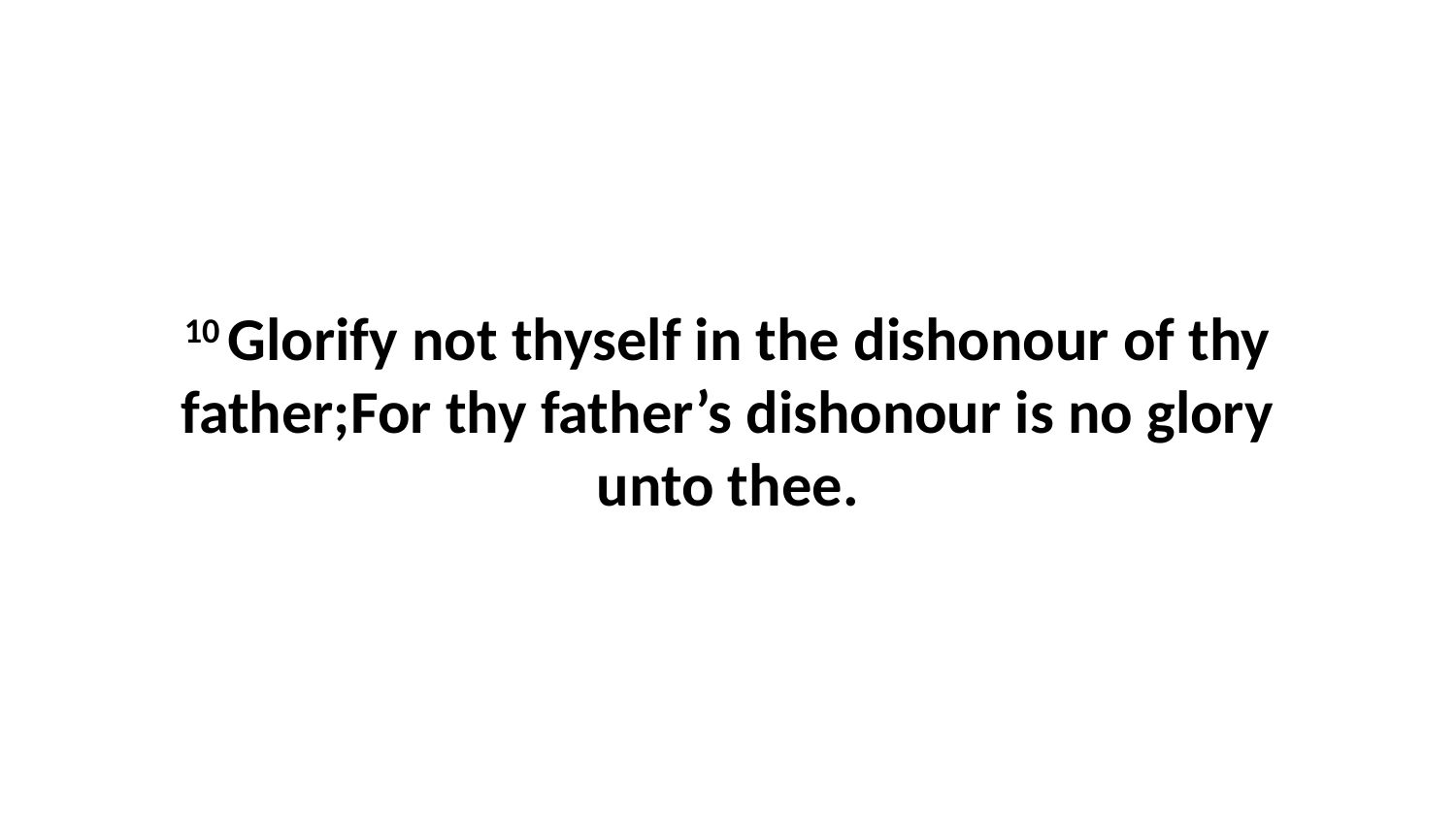

10 Glorify not thyself in the dishonour of thy father;For thy father’s dishonour is no glory unto thee.